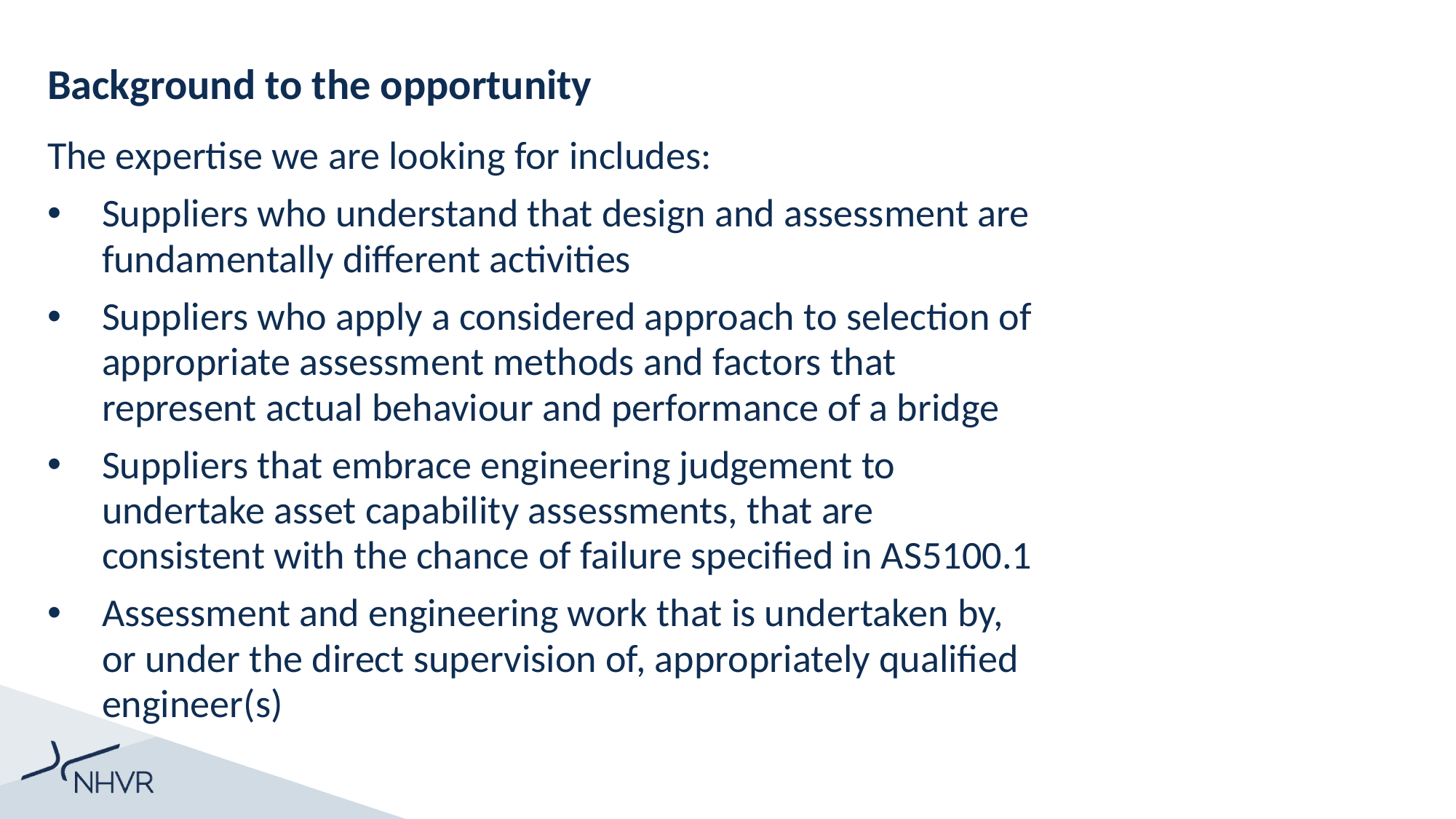

# Background to the opportunity
The expertise we are looking for includes:
Suppliers who understand that design and assessment are fundamentally different activities
Suppliers who apply a considered approach to selection of appropriate assessment methods and factors that represent actual behaviour and performance of a bridge
Suppliers that embrace engineering judgement to undertake asset capability assessments, that are consistent with the chance of failure specified in AS5100.1
Assessment and engineering work that is undertaken by, or under the direct supervision of, appropriately qualified engineer(s)